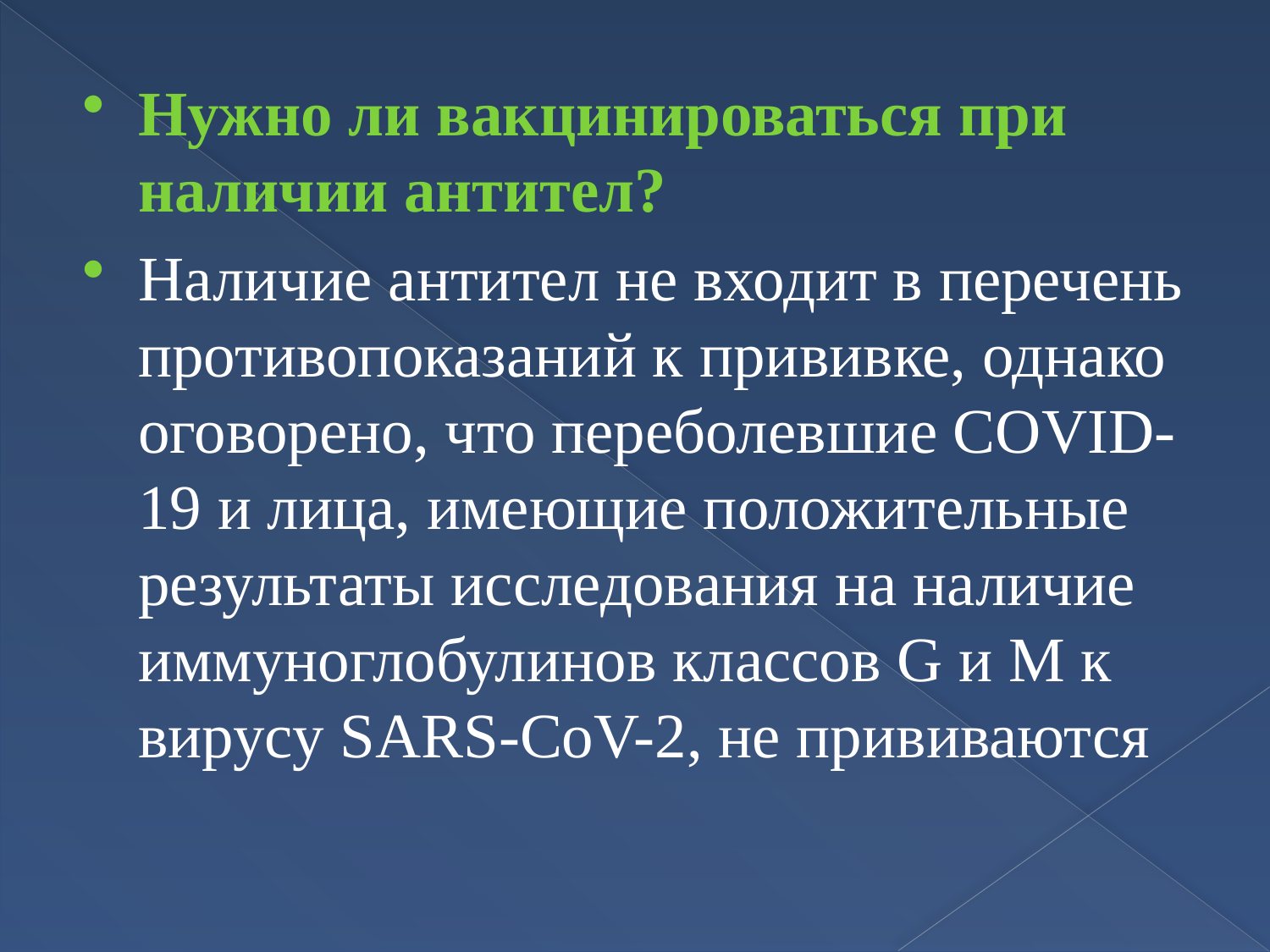

Нужно ли вакцинироваться при наличии антител?
Наличие антител не входит в перечень противопоказаний к прививке, однако оговорено, что переболевшие COVID-19 и лица, имеющие положительные результаты исследования на наличие иммуноглобулинов классов G и М к вирусу SARS-CoV-2, не прививаются